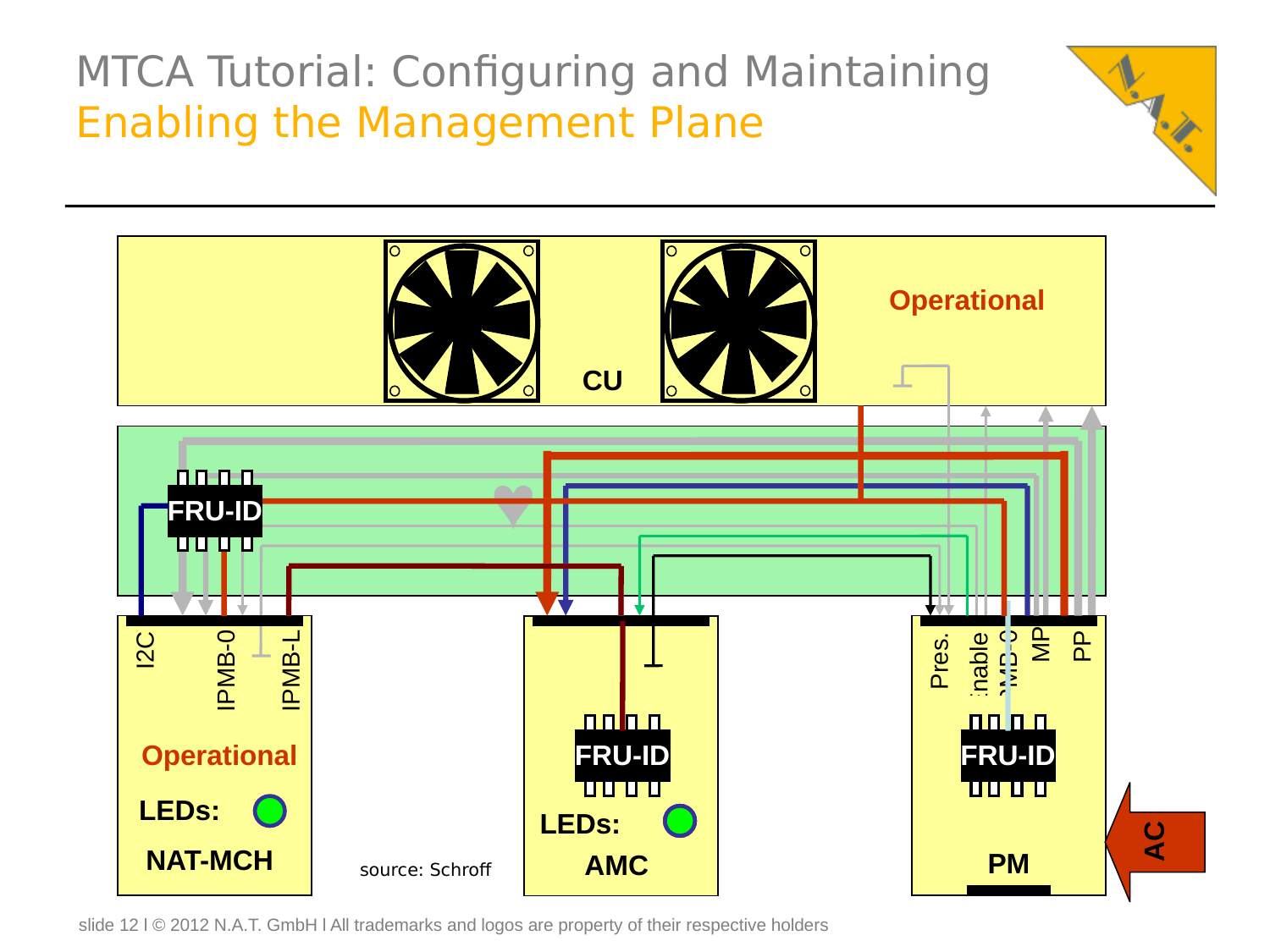

MTCA Tutorial: Configuring and Maintaining
Enabling the Management Plane

Operational
CU

♥

♥

FRU-ID

FRU-ID

AMC

MP
PP

FRU-ID

I2C
Pres.
IPMB-0
IPMB-L
Enable
IPMB-0

Operational
Operational
MMC
operational
Operational
LEDs:

AC

LEDs:

NAT-MCH
PM
source: Schroff